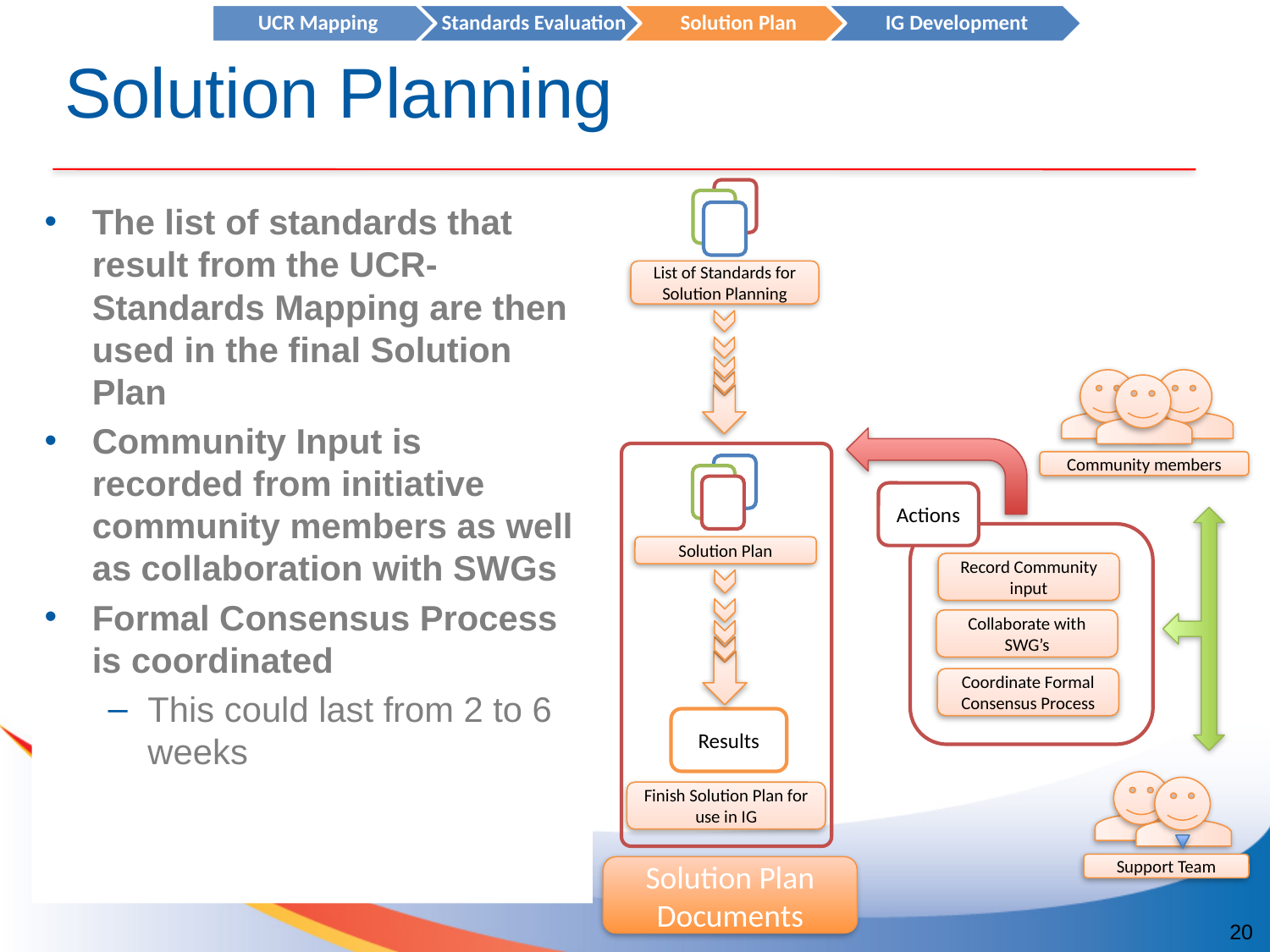

UCR Mapping

Standards Evaluation

Solution Plan

IG Development
# Solution Planning

List of Standards for Solution Planning
The list of standards that result from the UCR-Standards Mapping are then used in the final Solution Plan
Community Input is recorded from initiative community members as well as collaboration with SWGs
Formal Consensus Process is coordinated
This could last from 2 to 6 weeks

Community members

Solution Plan

Actions

Record Community input
Collaborate with SWG’s
Coordinate Formal Consensus Process

Results
Finish Solution Plan for use in IG

Support Team
Solution Plan Documents
20